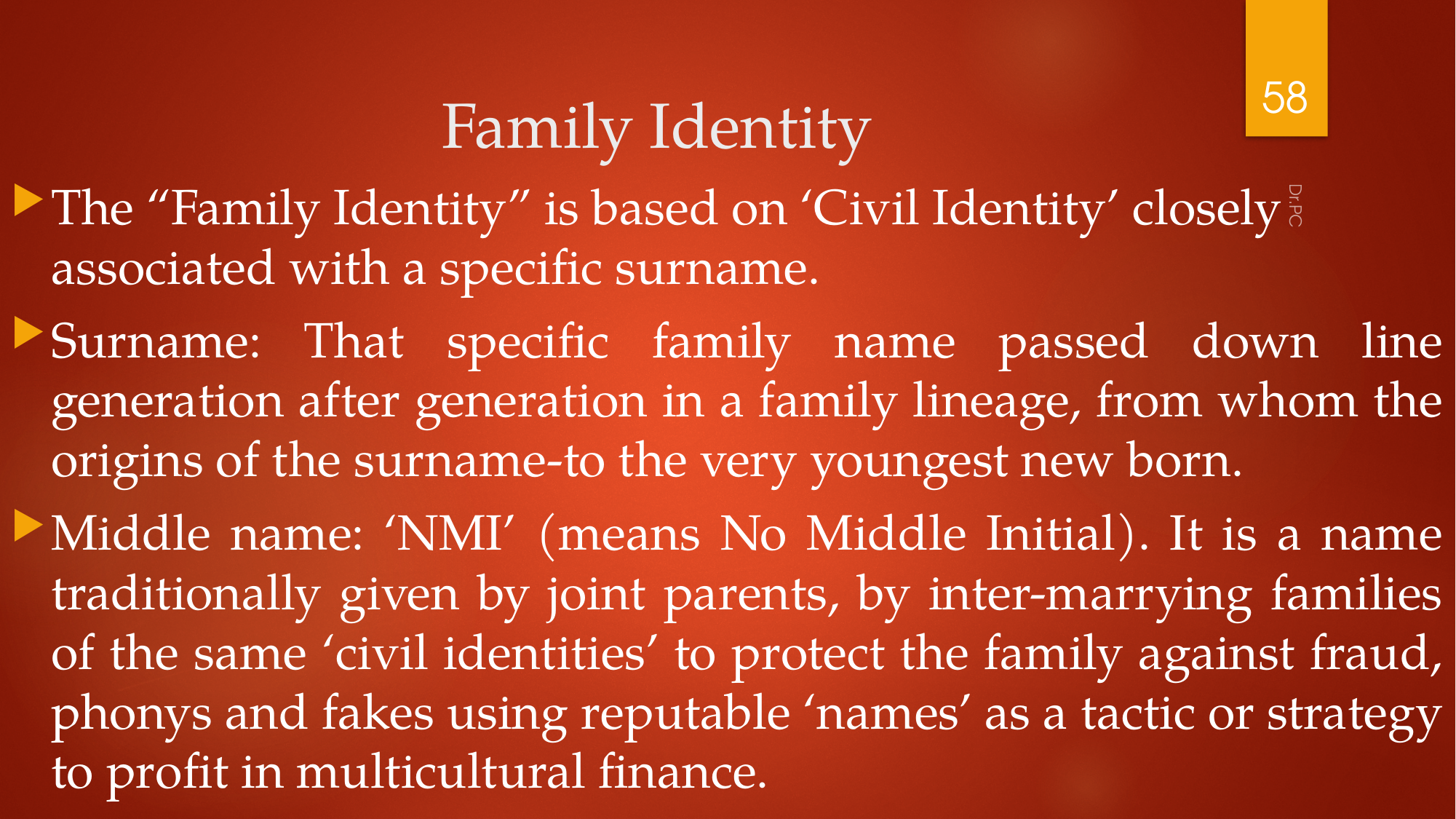

# Family Identity
58
The “Family Identity” is based on ‘Civil Identity’ closely associated with a specific surname.
Surname: That specific family name passed down line generation after generation in a family lineage, from whom the origins of the surname-to the very youngest new born.
Middle name: ‘NMI’ (means No Middle Initial). It is a name traditionally given by joint parents, by inter-marrying families of the same ‘civil identities’ to protect the family against fraud, phonys and fakes using reputable ‘names’ as a tactic or strategy to profit in multicultural finance.
Dr.PC